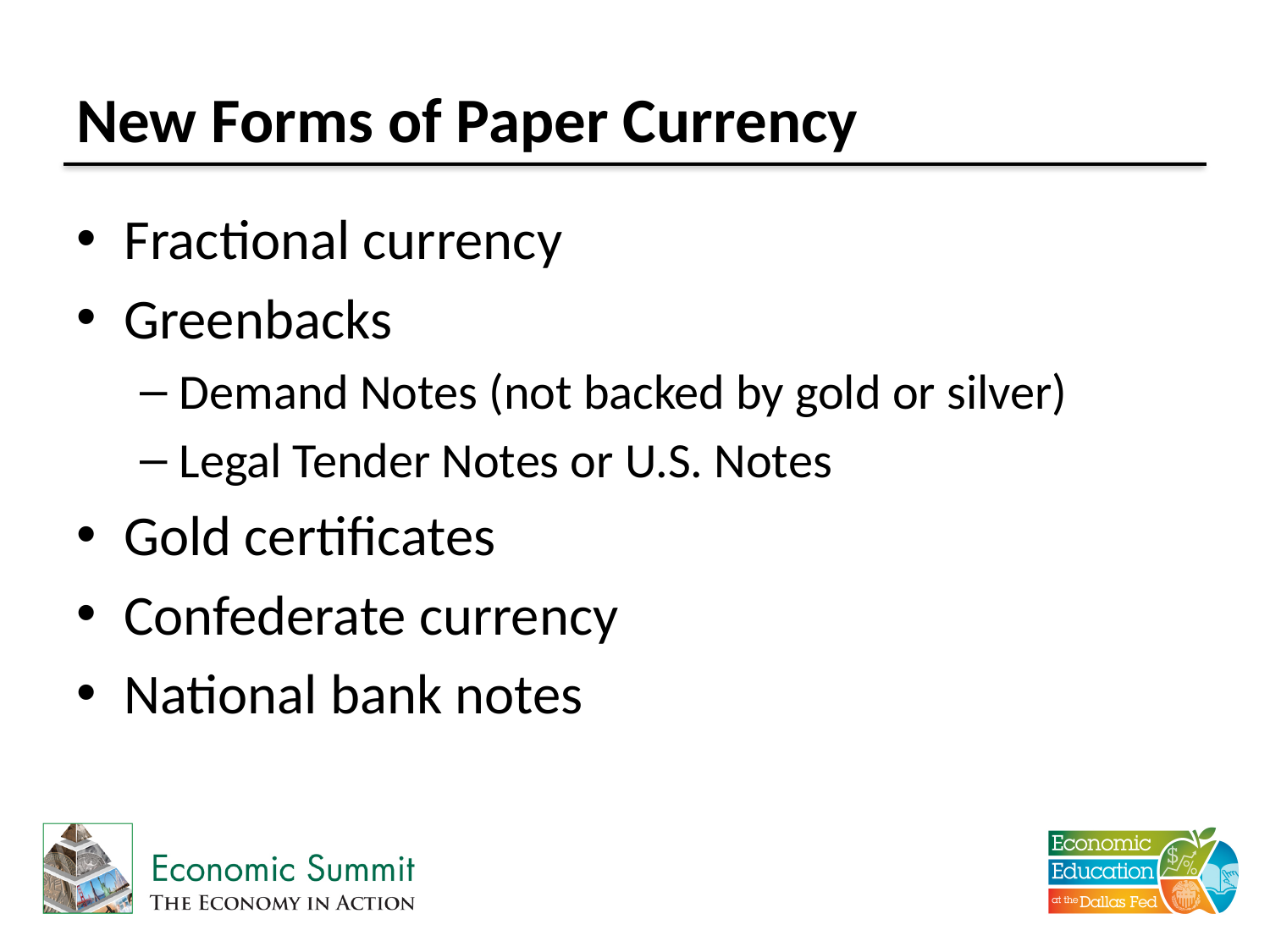

# New Forms of Paper Currency
Fractional currency
Greenbacks
Demand Notes (not backed by gold or silver)
Legal Tender Notes or U.S. Notes
Gold certificates
Confederate currency
National bank notes